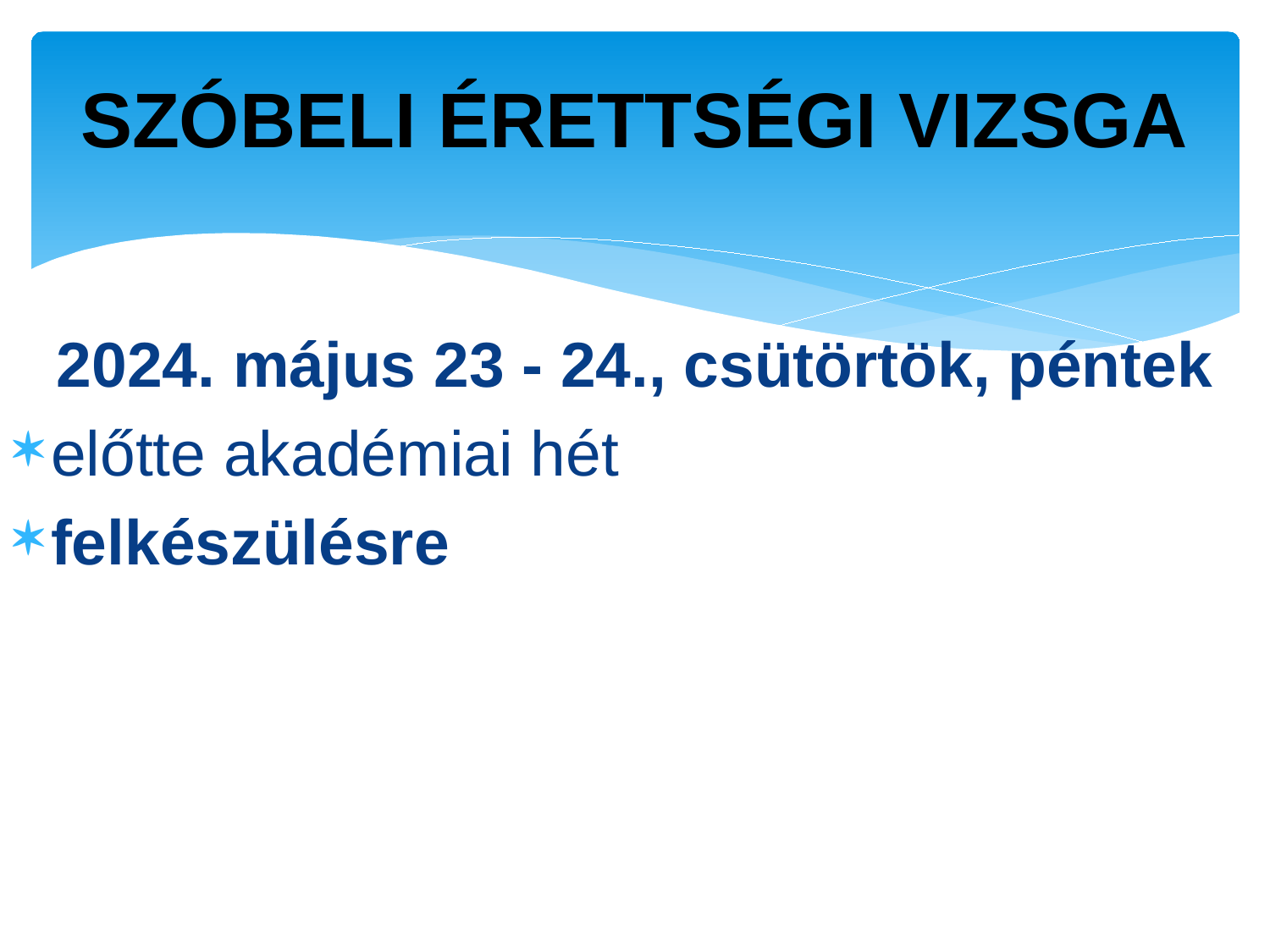

# SZÓBELI ÉRETTSÉGI VIZSGA

2024. május 23 - 24., csütörtök, péntek
előtte akadémiai hét
felkészülésre